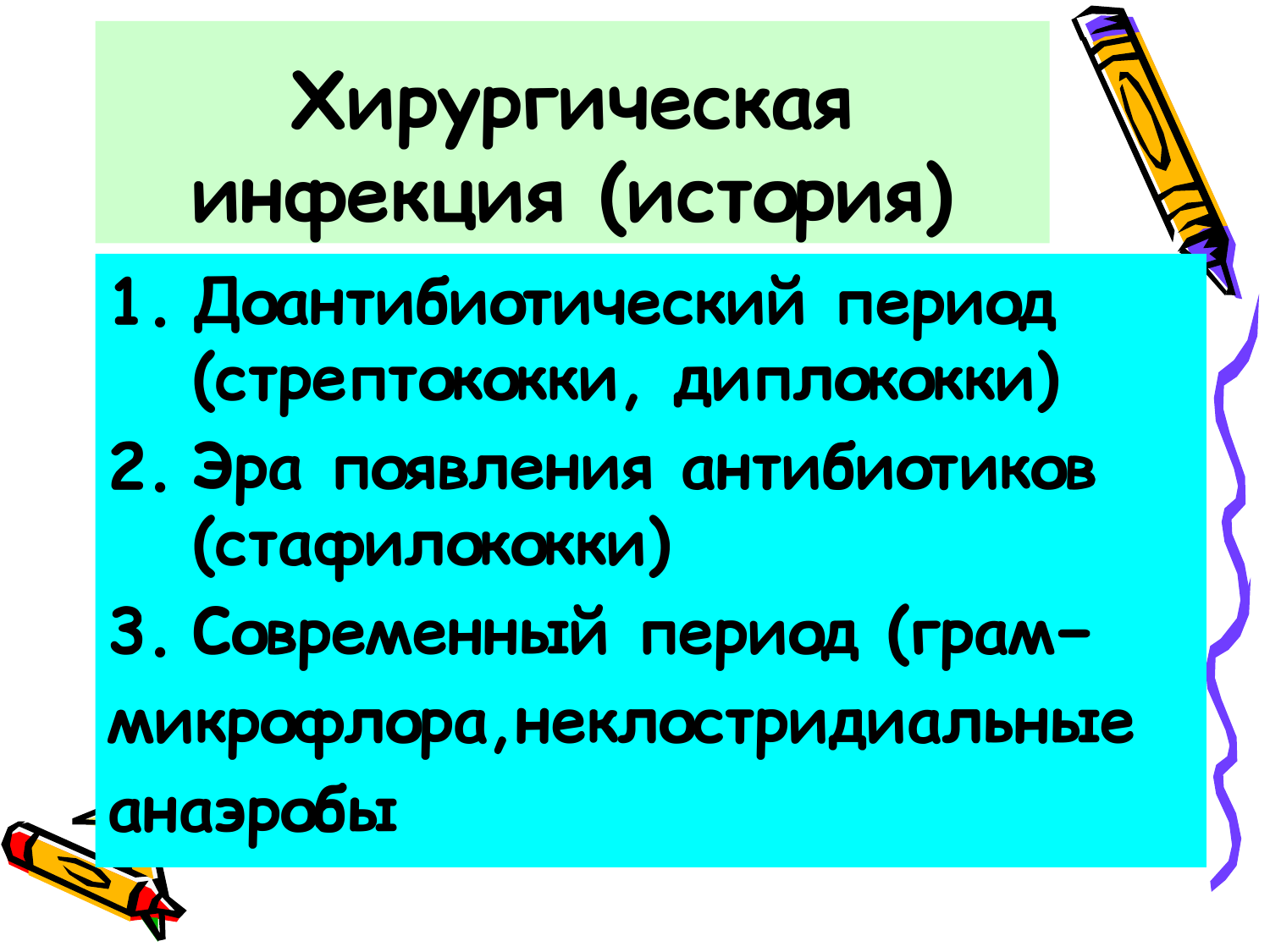

# Хирургическая инфекция (история)
Доантибиотический период (стрептококки, диплококки)
Эра появления антибиотиков (стафилококки)
Современный период (грам−
микрофлора,неклостридиальные
анаэробы